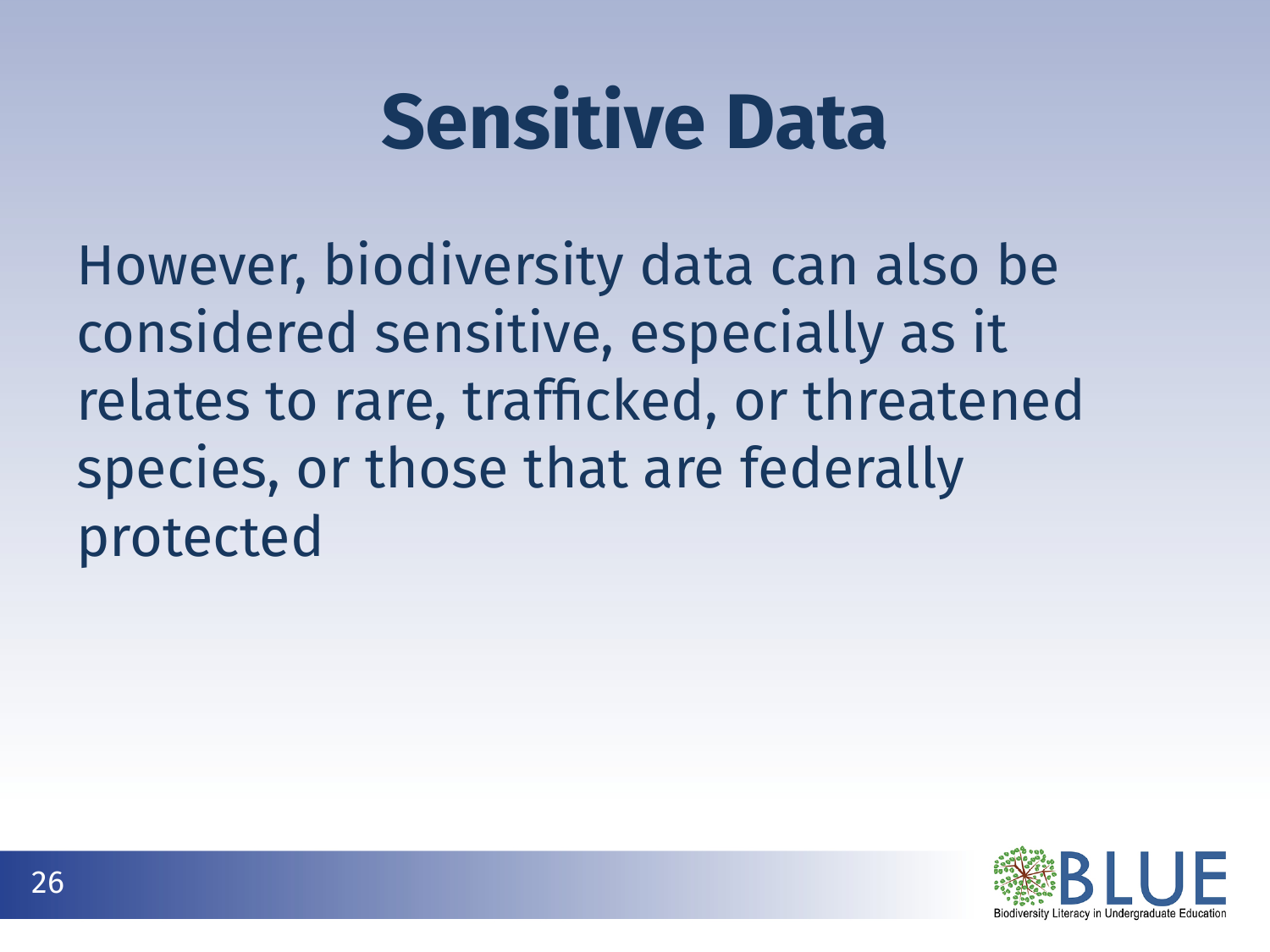

# Sensitive Data
However, biodiversity data can also be considered sensitive, especially as it relates to rare, trafficked, or threatened species, or those that are federally protected